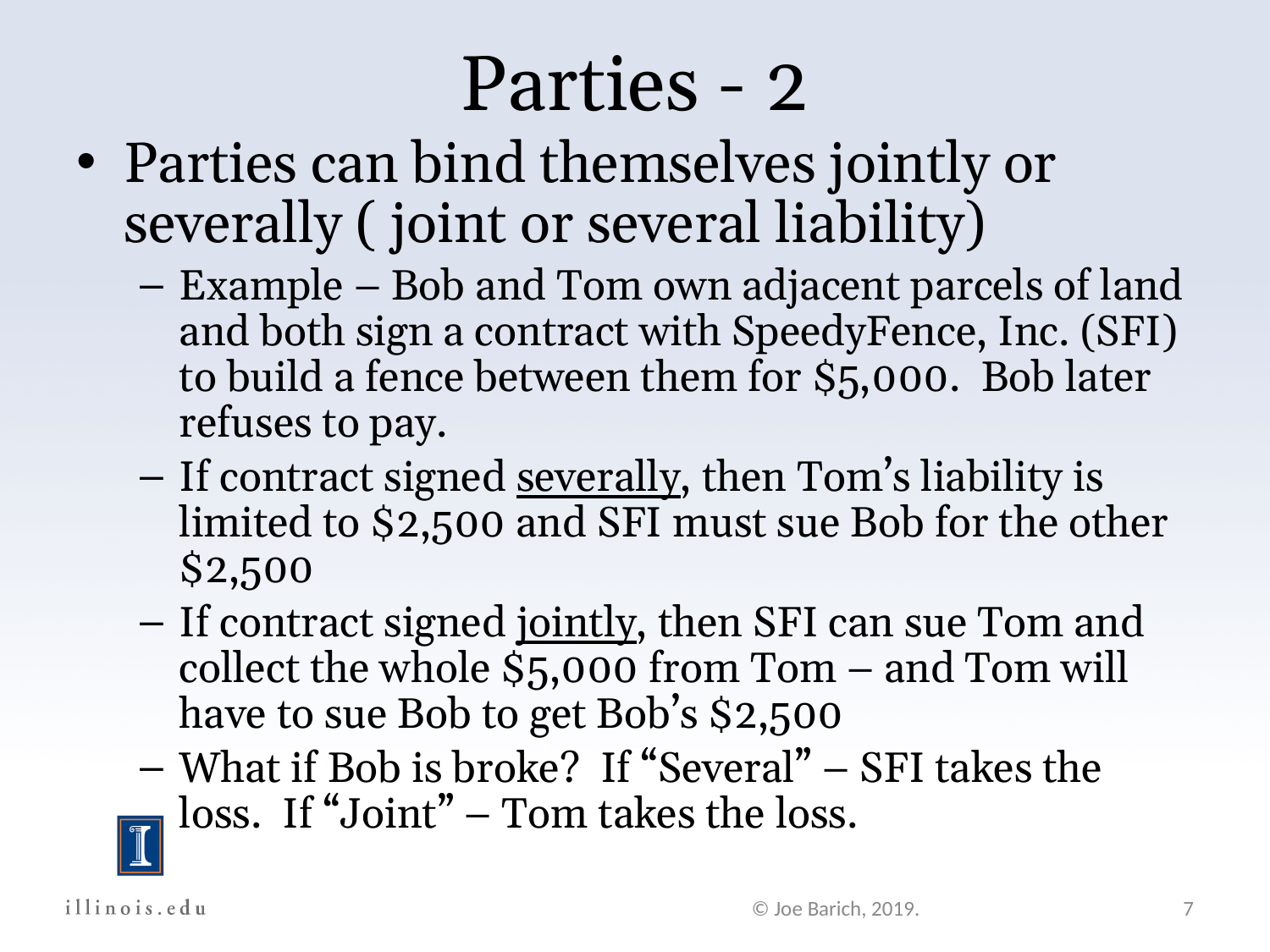

Parties - 2
Parties can bind themselves jointly or severally ( joint or several liability)
Example – Bob and Tom own adjacent parcels of land and both sign a contract with SpeedyFence, Inc. (SFI) to build a fence between them for $5,000.  Bob later refuses to pay.
If contract signed severally, then Tom’s liability is limited to $2,500 and SFI must sue Bob for the other $2,500
If contract signed jointly, then SFI can sue Tom and collect the whole $5,000 from Tom – and Tom will have to sue Bob to get Bob’s $2,500
What if Bob is broke?  If “Several” – SFI takes the loss.  If “Joint” – Tom takes the loss.
© Joe Barich, 2019.
7